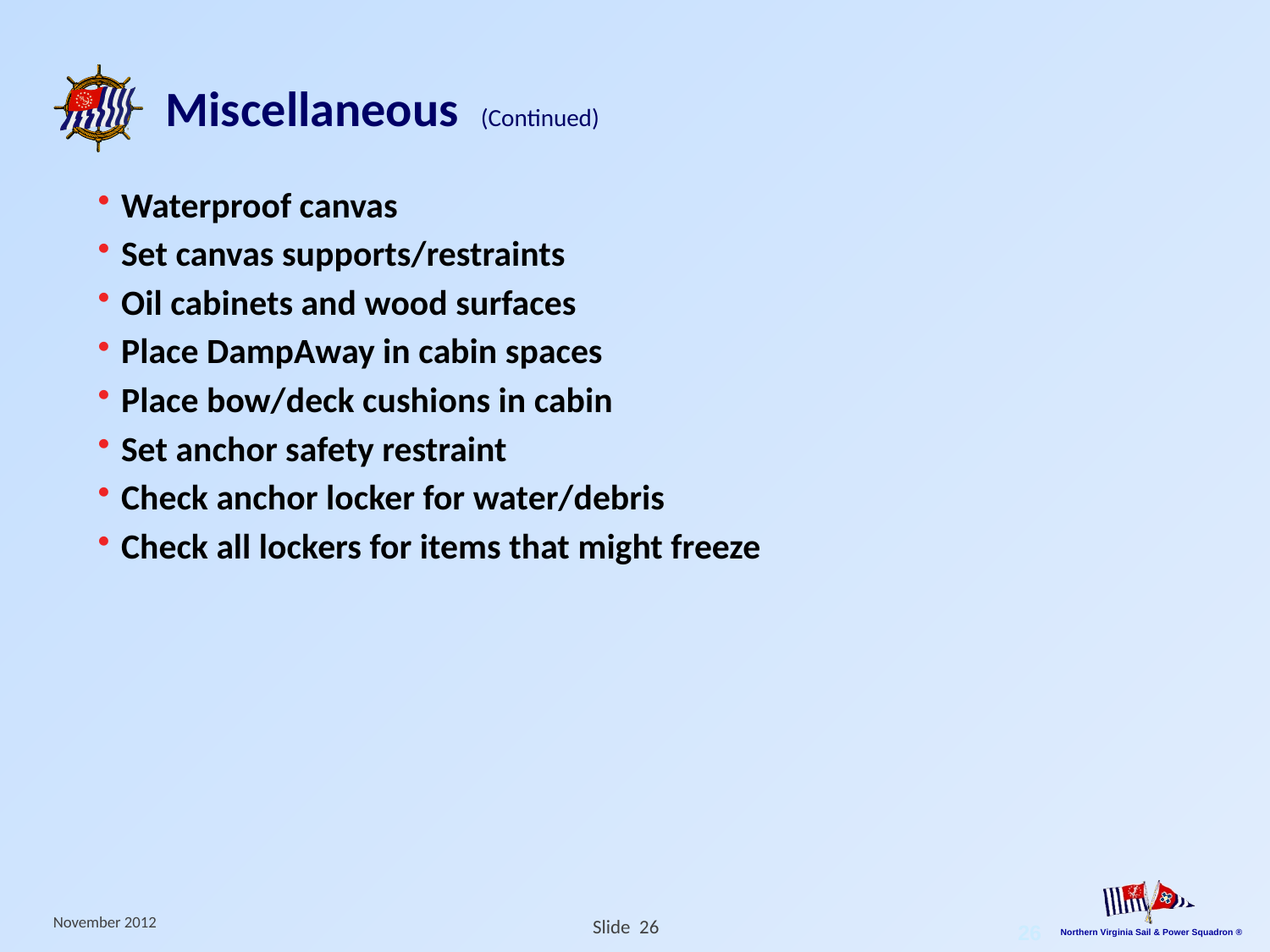

# Miscellaneous  (Continued)
Waterproof canvas
Set canvas supports/restraints
Oil cabinets and wood surfaces
Place DampAway in cabin spaces
Place bow/deck cushions in cabin
Set anchor safety restraint
Check anchor locker for water/debris
Check all lockers for items that might freeze

26